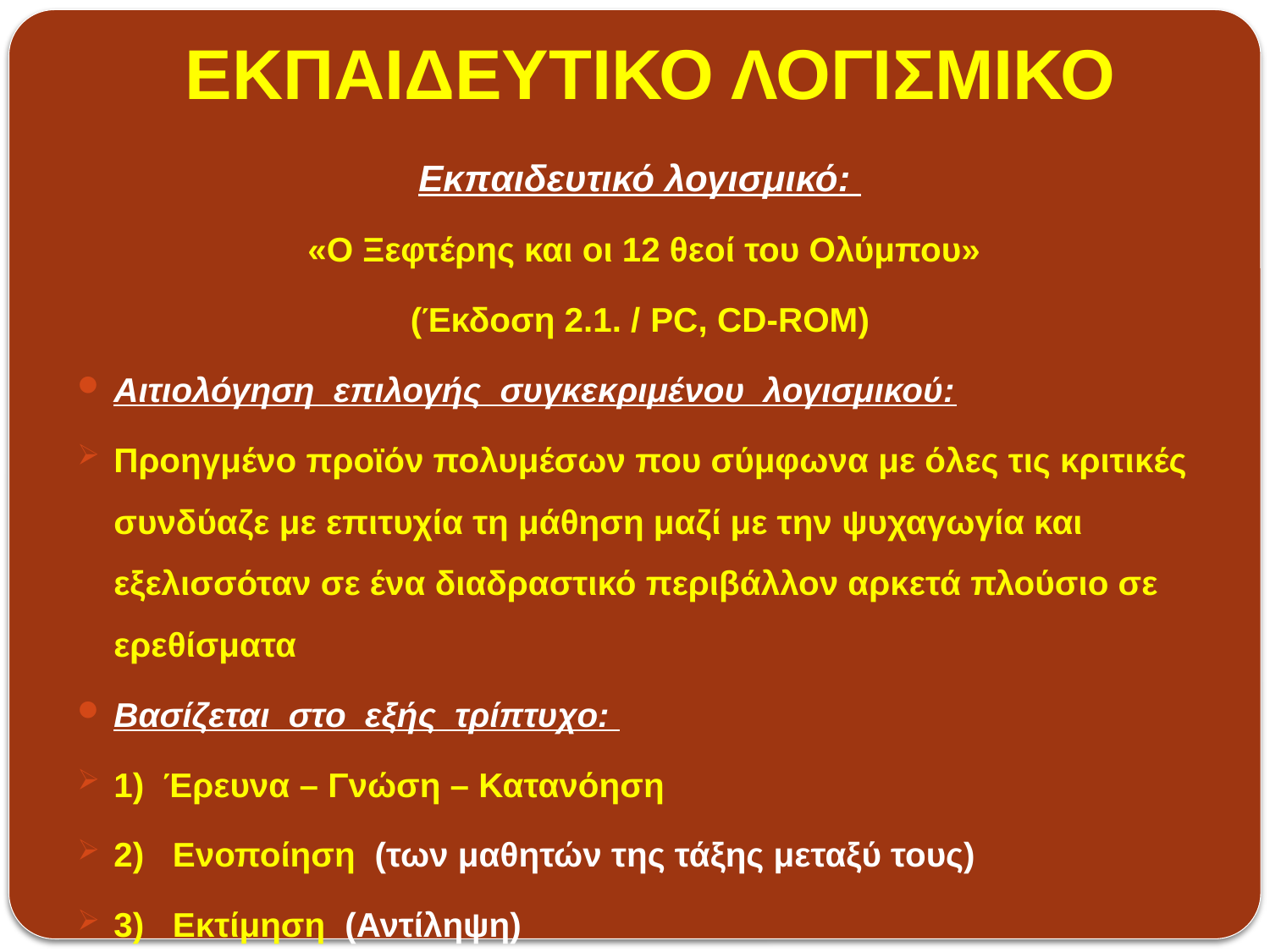

# ΕΚΠΑΙΔΕΥΤΙΚΟ ΛΟΓΙΣΜΙΚΟ
Εκπαιδευτικό λογισμικό:
  «Ο Ξεφτέρης και οι 12 θεοί του Ολύμπου»
(Έκδοση 2.1. / PC, CD-ROM)
Αιτιολόγηση  επιλογής  συγκεκριμένου  λογισμικού:
Προηγμένο προϊόν πολυμέσων που σύμφωνα με όλες τις κριτικές συνδύαζε με επιτυχία τη μάθηση μαζί με την ψυχαγωγία και εξελισσόταν σε ένα διαδραστικό περιβάλλον αρκετά πλούσιο σε ερεθίσματα
Βασίζεται  στο  εξής  τρίπτυχο:
1)  Έρευνα – Γνώση – Κατανόηση
2)   Ενοποίηση  (των μαθητών της τάξης μεταξύ τους)
3)   Εκτίμηση  (Αντίληψη)